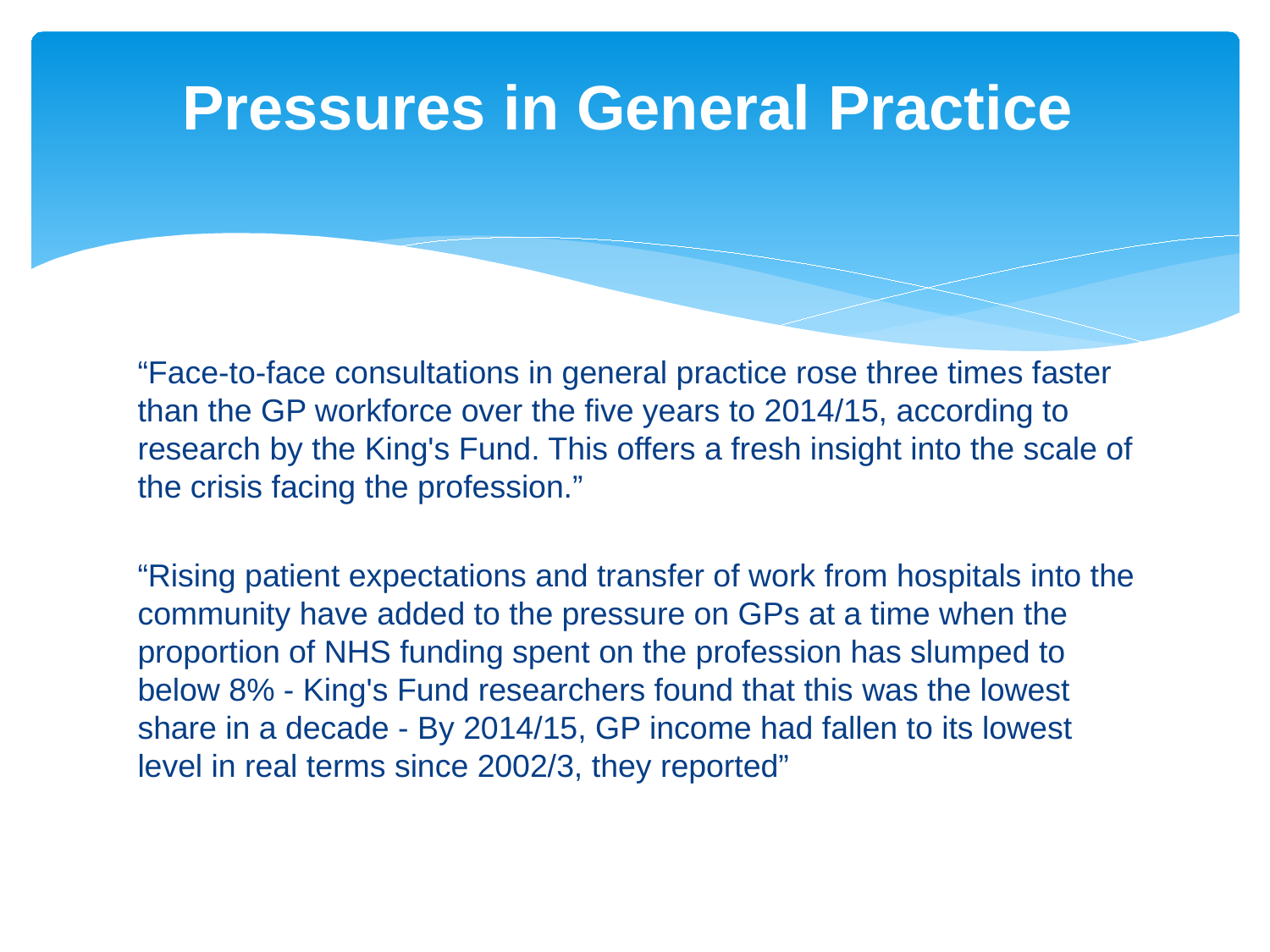

# Pressures in General Practice
“Face-to-face consultations in general practice rose three times faster than the GP workforce over the five years to 2014/15, according to research by the King's Fund. This offers a fresh insight into the scale of the crisis facing the profession.”

“Rising patient expectations and transfer of work from hospitals into the community have added to the pressure on GPs at a time when the proportion of NHS funding spent on the profession has slumped to below 8% - King's Fund researchers found that this was the lowest share in a decade - By 2014/15, GP income had fallen to its lowest level in real terms since 2002/3, they reported”